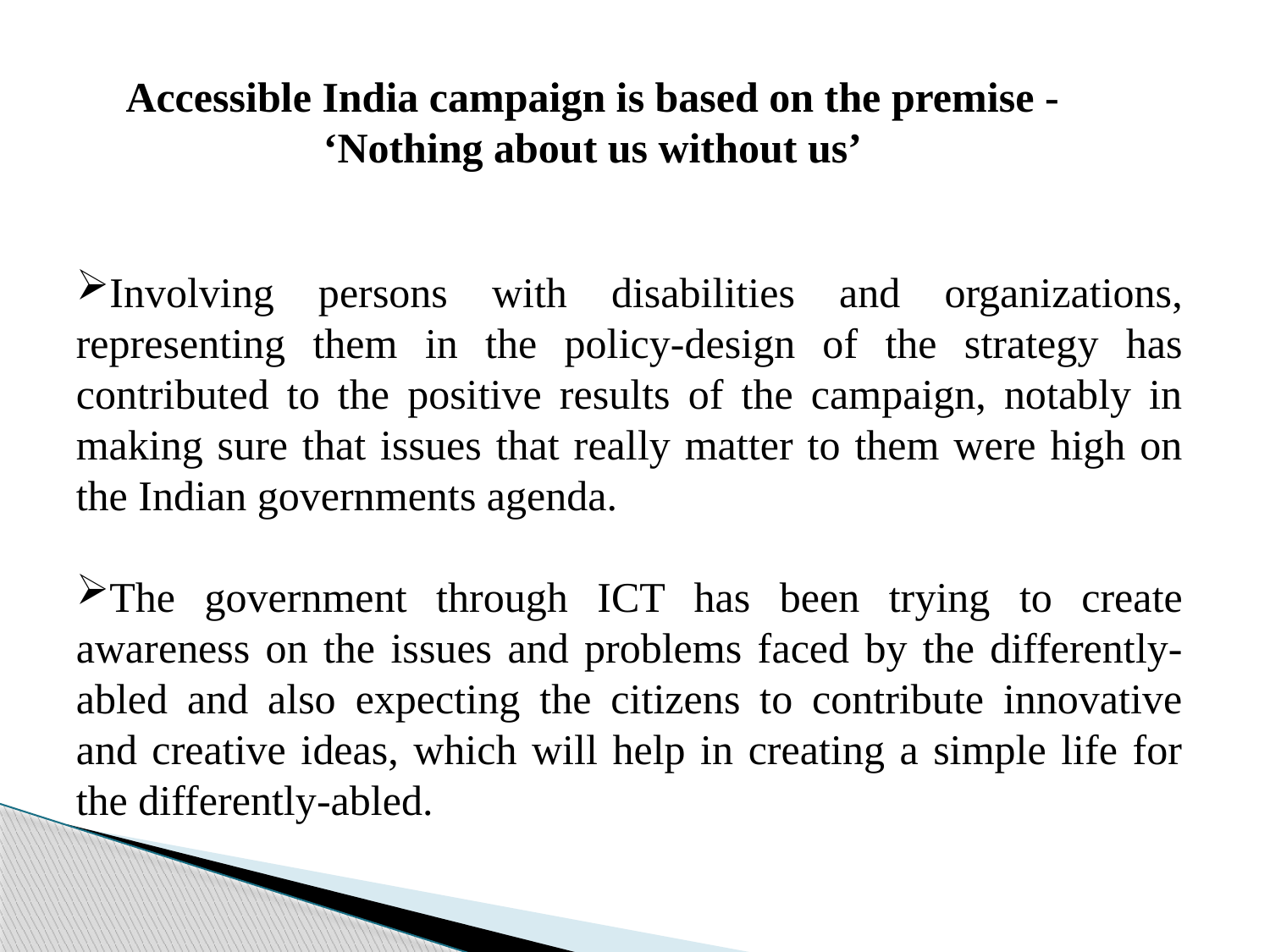

Accessible India campaign is based on the premise - ‘Nothing about us without us’
Involving persons with disabilities and organizations, representing them in the policy-design of the strategy has contributed to the positive results of the campaign, notably in making sure that issues that really matter to them were high on the Indian governments agenda.

The government through ICT has been trying to create awareness on the issues and problems faced by the differently-abled and also expecting the citizens to contribute innovative and creative ideas, which will help in creating a simple life for the differently-abled.